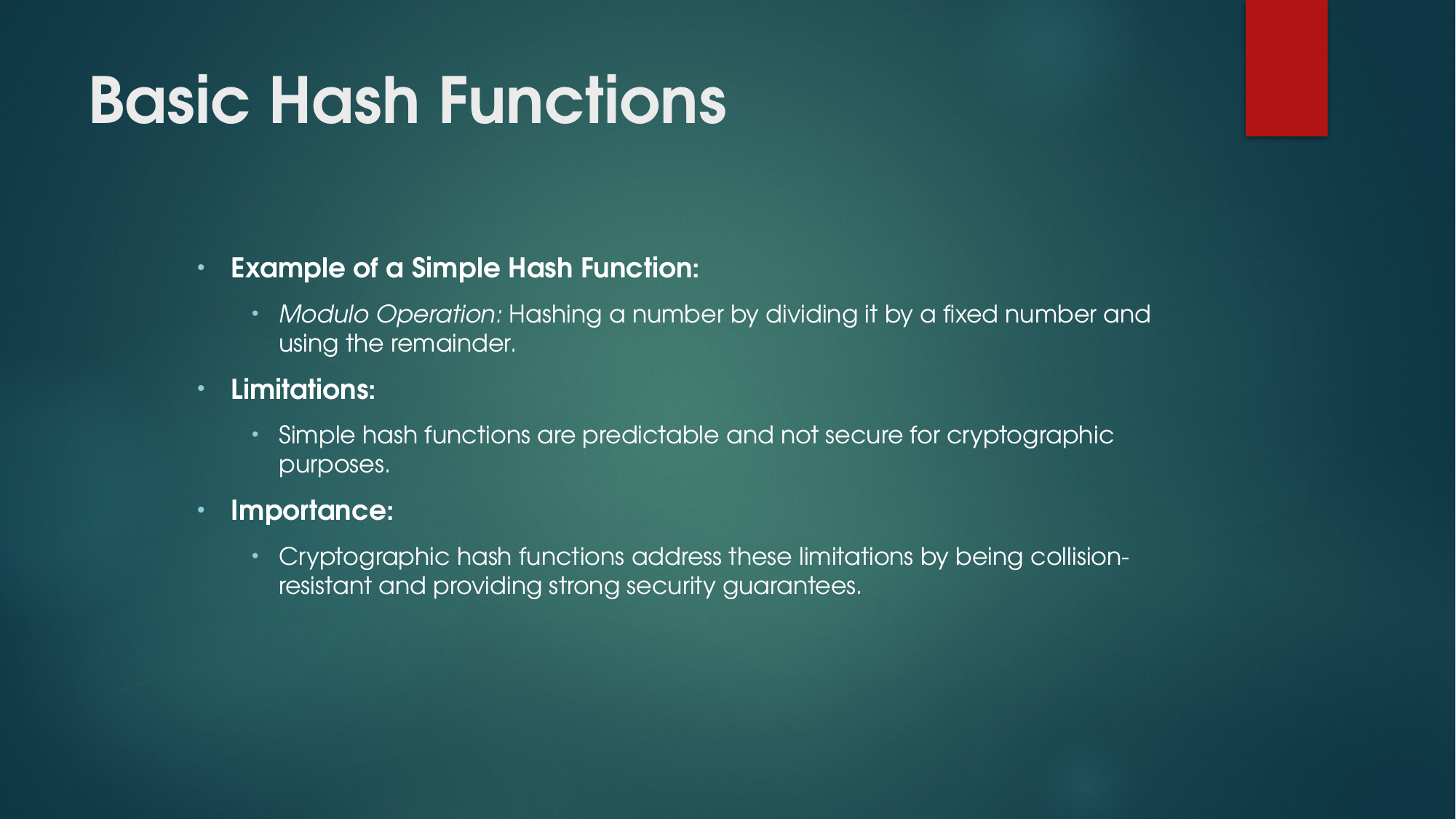

# Basic Hash Functions
Example of a Simple Hash Function:
Modulo Operation: Hashing a number by dividing it by a fixed number and using the remainder.
Limitations:
Simple hash functions are predictable and not secure for cryptographic purposes.
Importance:
Cryptographic hash functions address these limitations by being collision-resistant and providing strong security guarantees.